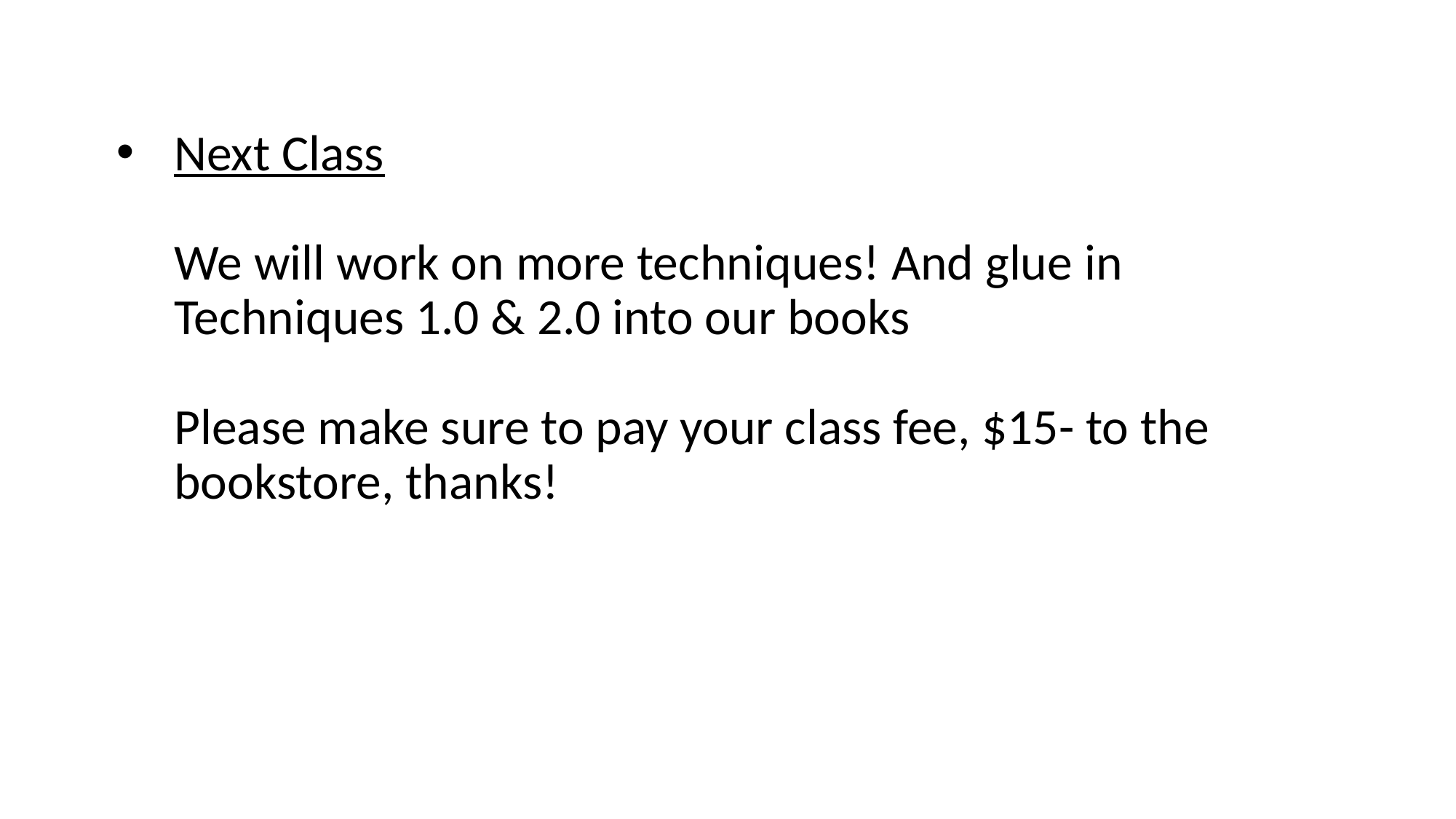

# Next Class We will work on more techniques! And glue in Techniques 1.0 & 2.0 into our books Please make sure to pay your class fee, $15- to the bookstore, thanks!